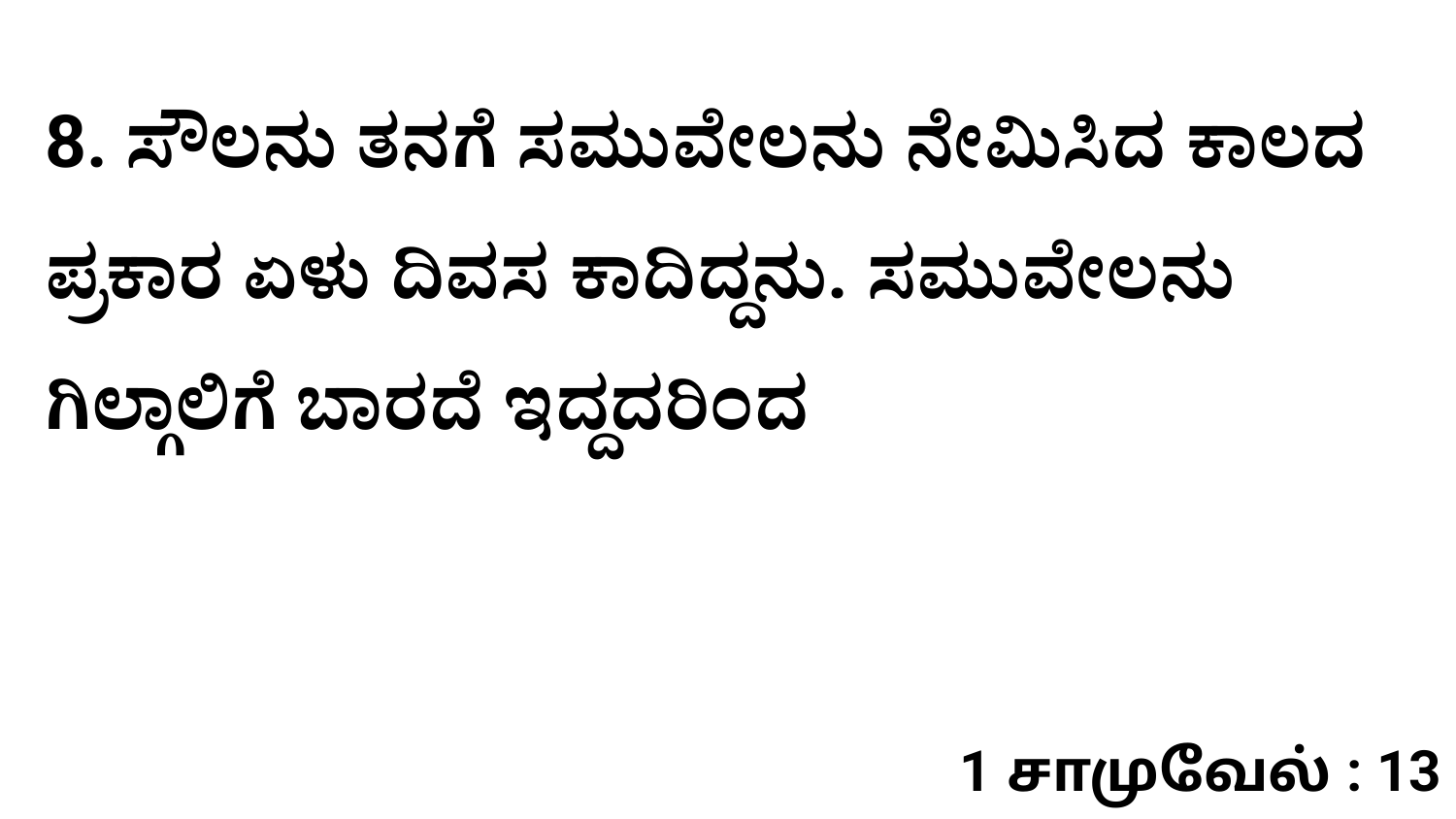

8. ಸೌಲನು ತನಗೆ ಸಮುವೇಲನು ನೇಮಿಸಿದ ಕಾಲದ ಪ್ರಕಾರ ಏಳು ದಿವಸ ಕಾದಿದ್ದನು. ಸಮುವೇಲನು ಗಿಲ್ಗಾಲಿಗೆ ಬಾರದೆ ಇದ್ದದರಿಂದ
1 சாமுவேல் : 13